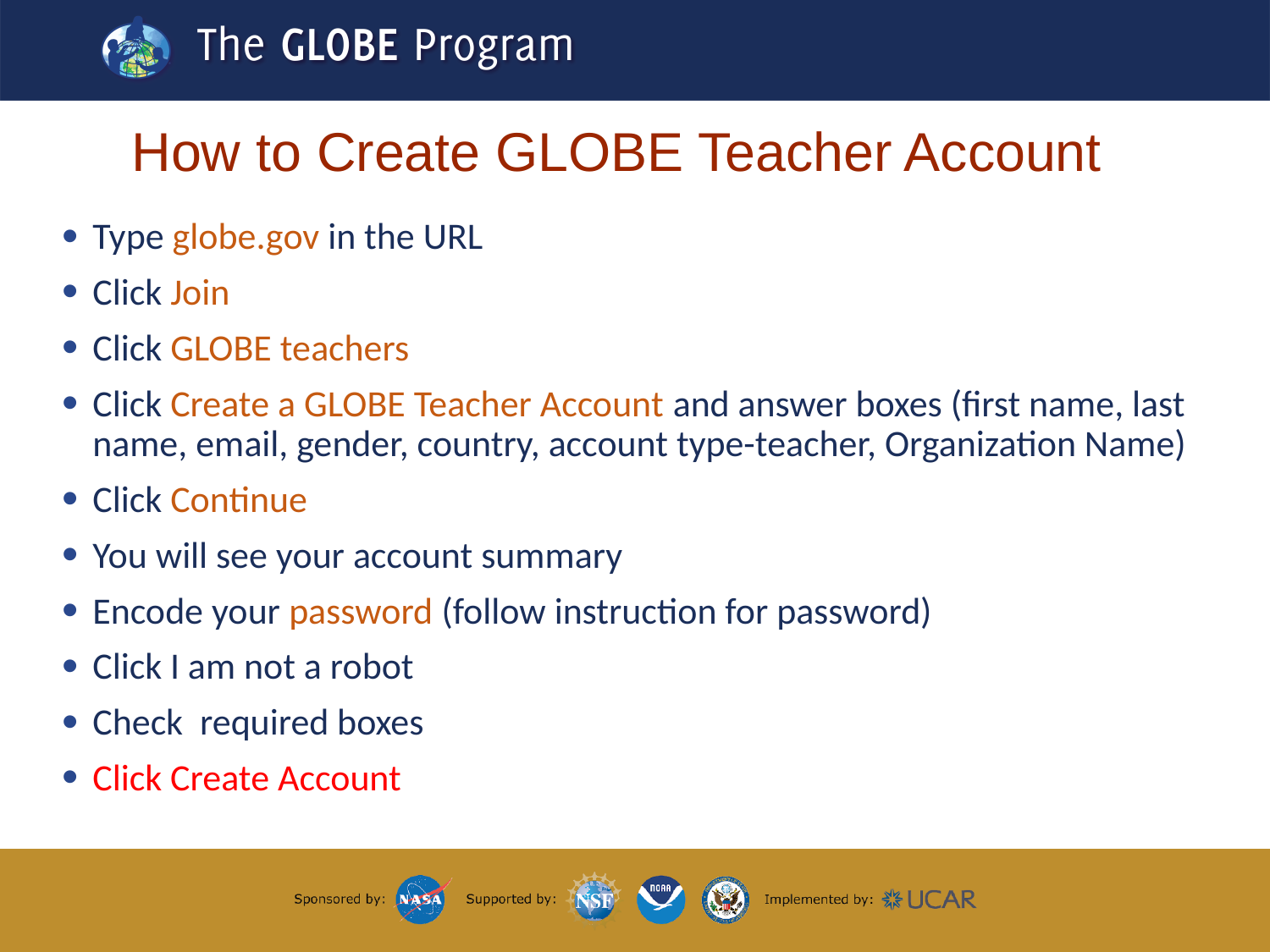

# How to Create GLOBE Teacher Account
Type globe.gov in the URL
Click Join
Click GLOBE teachers
Click Create a GLOBE Teacher Account and answer boxes (first name, last name, email, gender, country, account type-teacher, Organization Name)
Click Continue
You will see your account summary
Encode your password (follow instruction for password)
Click I am not a robot
Check  required boxes
Click Create Account